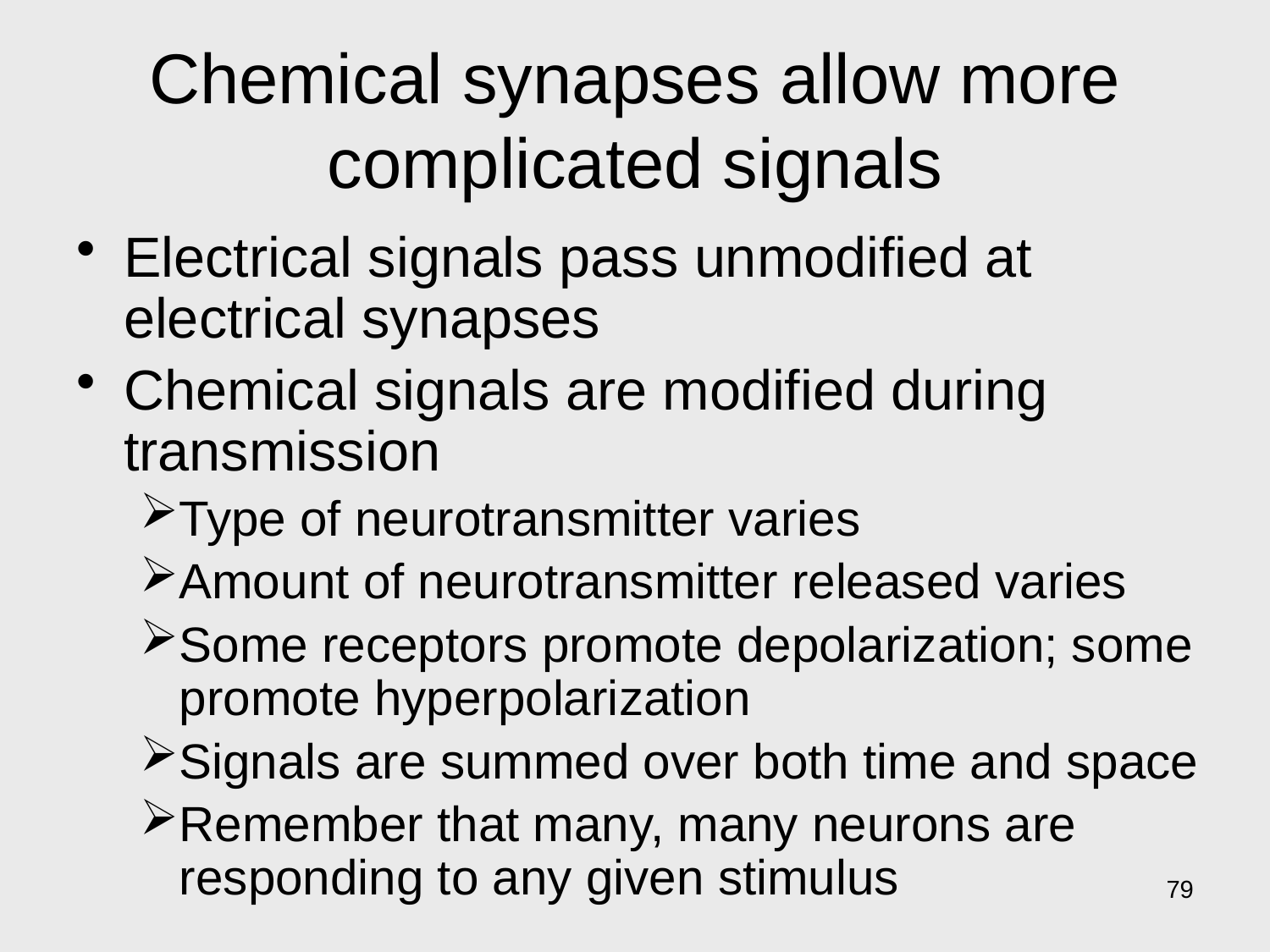

# Chemical synapses allow more complicated signals
Electrical signals pass unmodified at electrical synapses
Chemical signals are modified during transmission
Type of neurotransmitter varies
Amount of neurotransmitter released varies
Some receptors promote depolarization; some promote hyperpolarization
Signals are summed over both time and space
Remember that many, many neurons are responding to any given stimulus
79